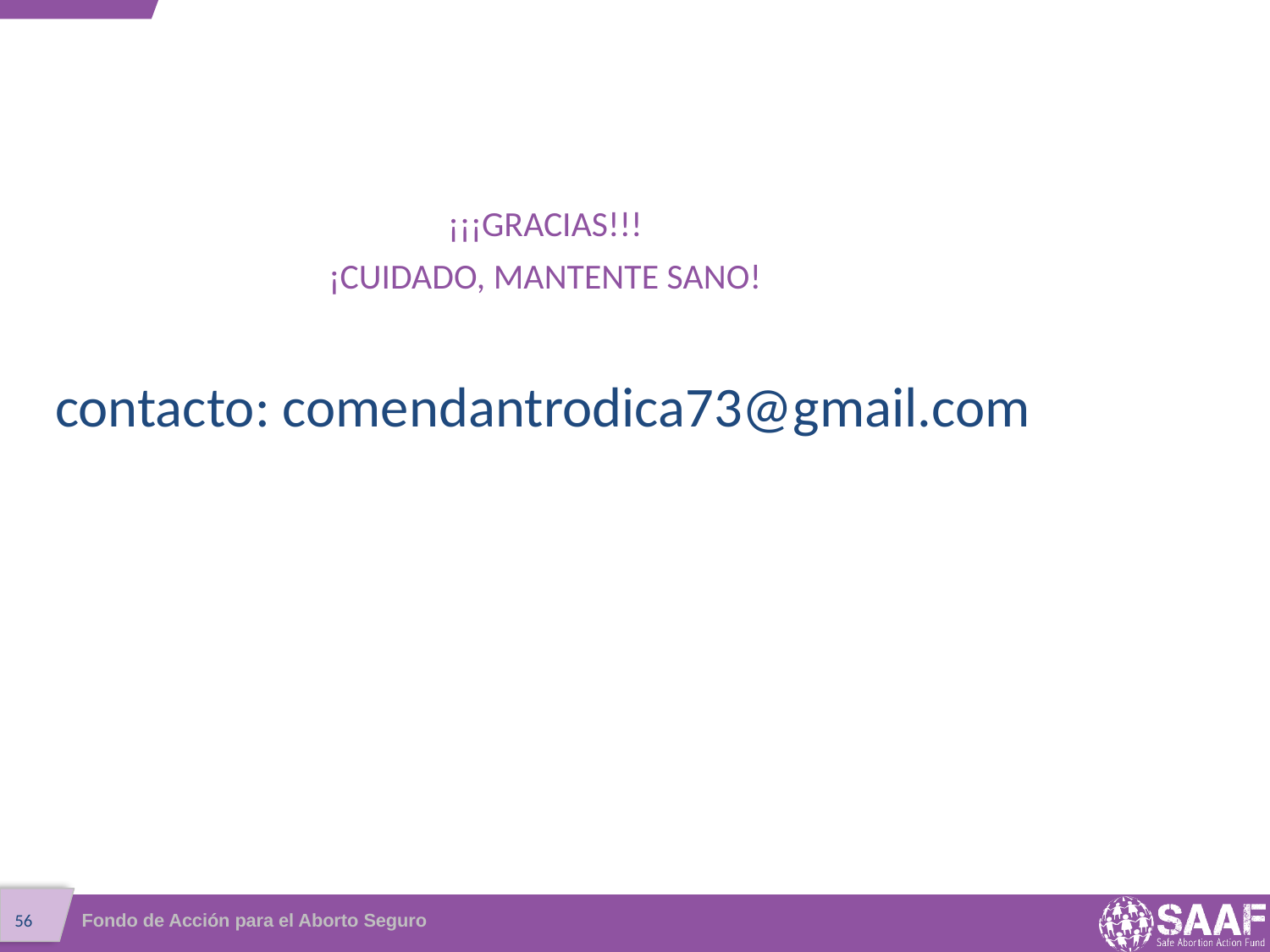

¡¡¡GRACIAS!!!
¡CUIDADO, MANTENTE SANO!

# contacto: comendantrodica73@gmail.com
Fondo de Acción para el Aborto Seguro